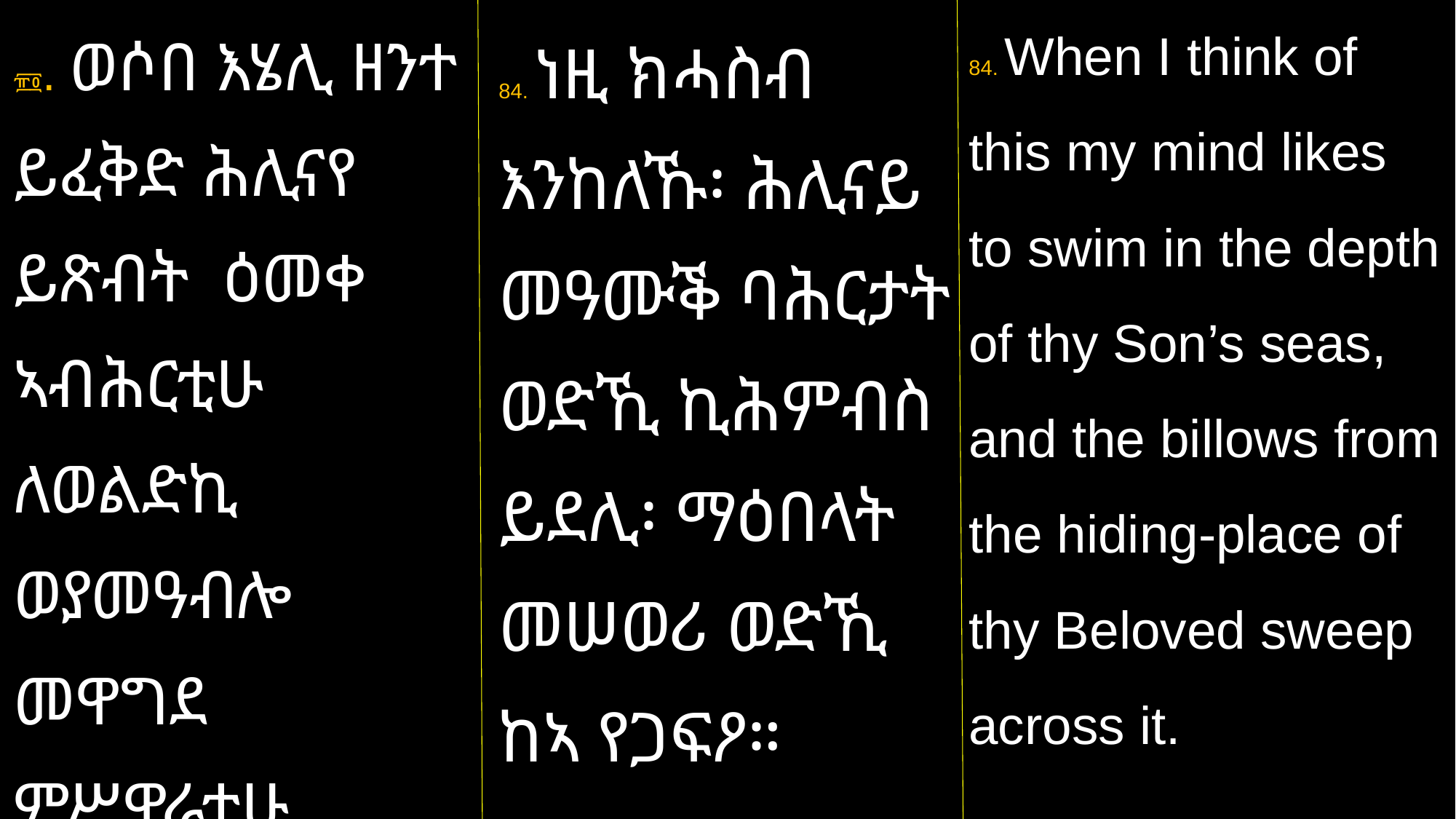

84. When I think of this my mind likes to swim in the depth of thy Son’s seas, and the billows from the hiding-place of thy Beloved sweep across it.
፹፬. ወሶበ እሄሊ ዘንተ ይፈቅድ ሕሊናየ ይጽብት  ዕመቀ ኣብሕርቲሁ ለወልድኪ ወያመዓብሎ መዋግደ ምሥዋራቲሁ ለፍቁርኪ።
84. ነዚ ክሓስብ እንከለኹ፡ ሕሊናይ መዓሙቕ ባሕርታት ወድኺ ኪሕምብስ ይደሊ፡ ማዕበላት መሠወሪ ወድኺ ከኣ የጋፍዖ።